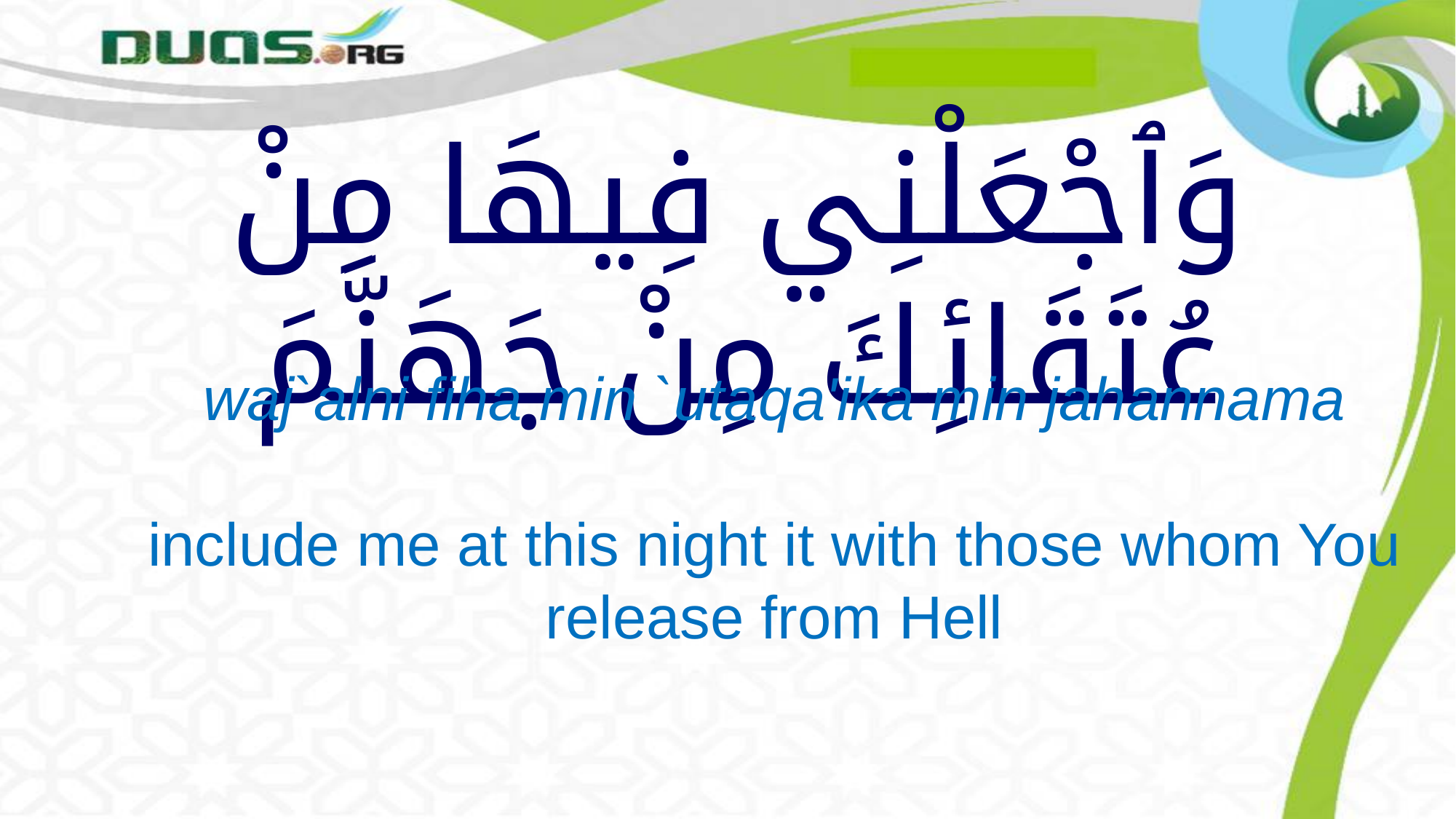

# وَٱجْعَلْنِي فِيهَا مِنْ عُتَقَائِكَ مِنْ جَهَنَّمَ
waj`alni fiha min `utaqa'ika min jahannama

include me at this night it with those whom You release from Hell